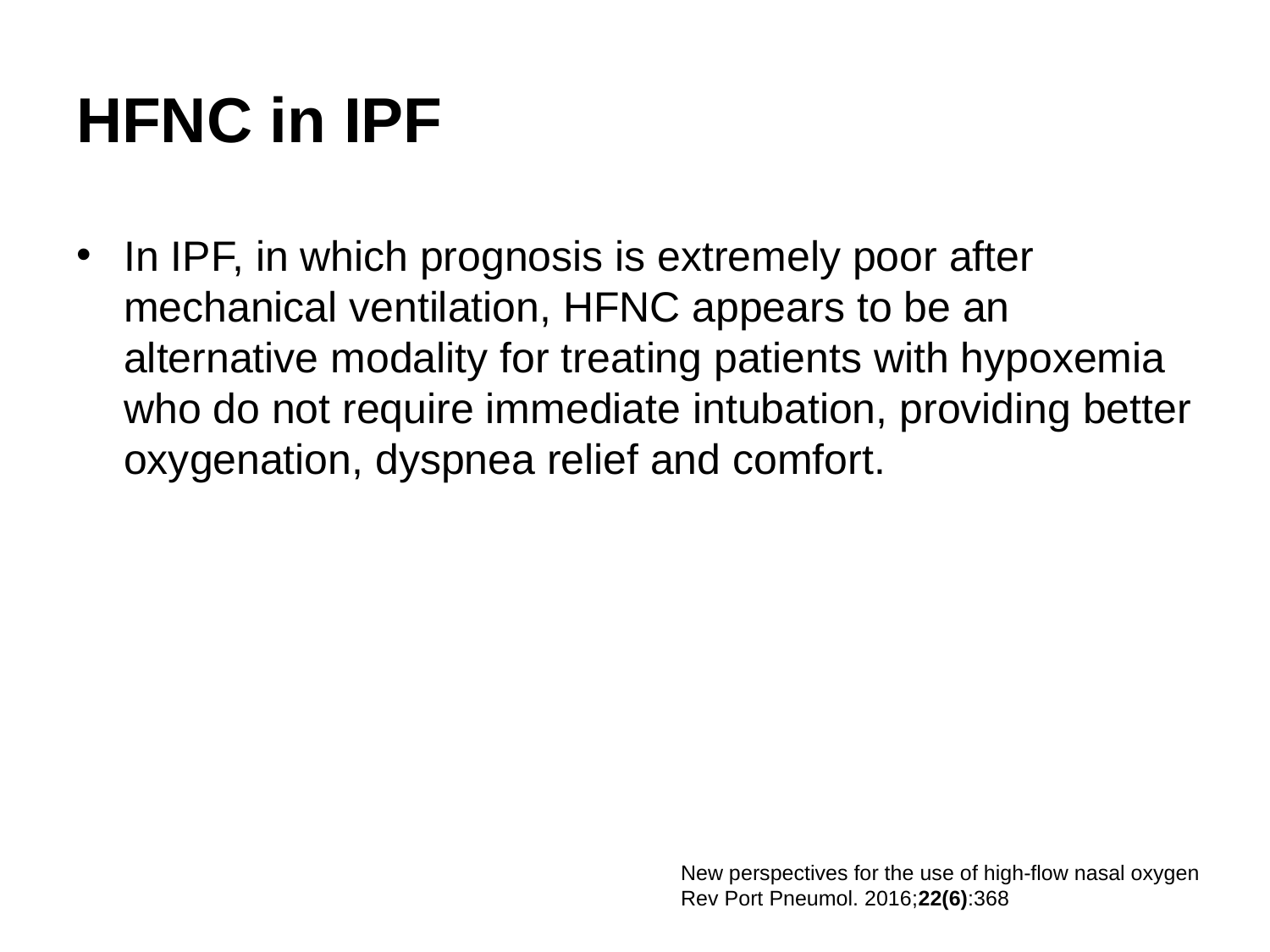

# HFNC in IPF
In IPF, in which prognosis is extremely poor after mechanical ventilation, HFNC appears to be an alternative modality for treating patients with hypoxemia who do not require immediate intubation, providing better oxygenation, dyspnea relief and comfort.
New perspectives for the use of high-flow nasal oxygen
Rev Port Pneumol. 2016;22(6):368